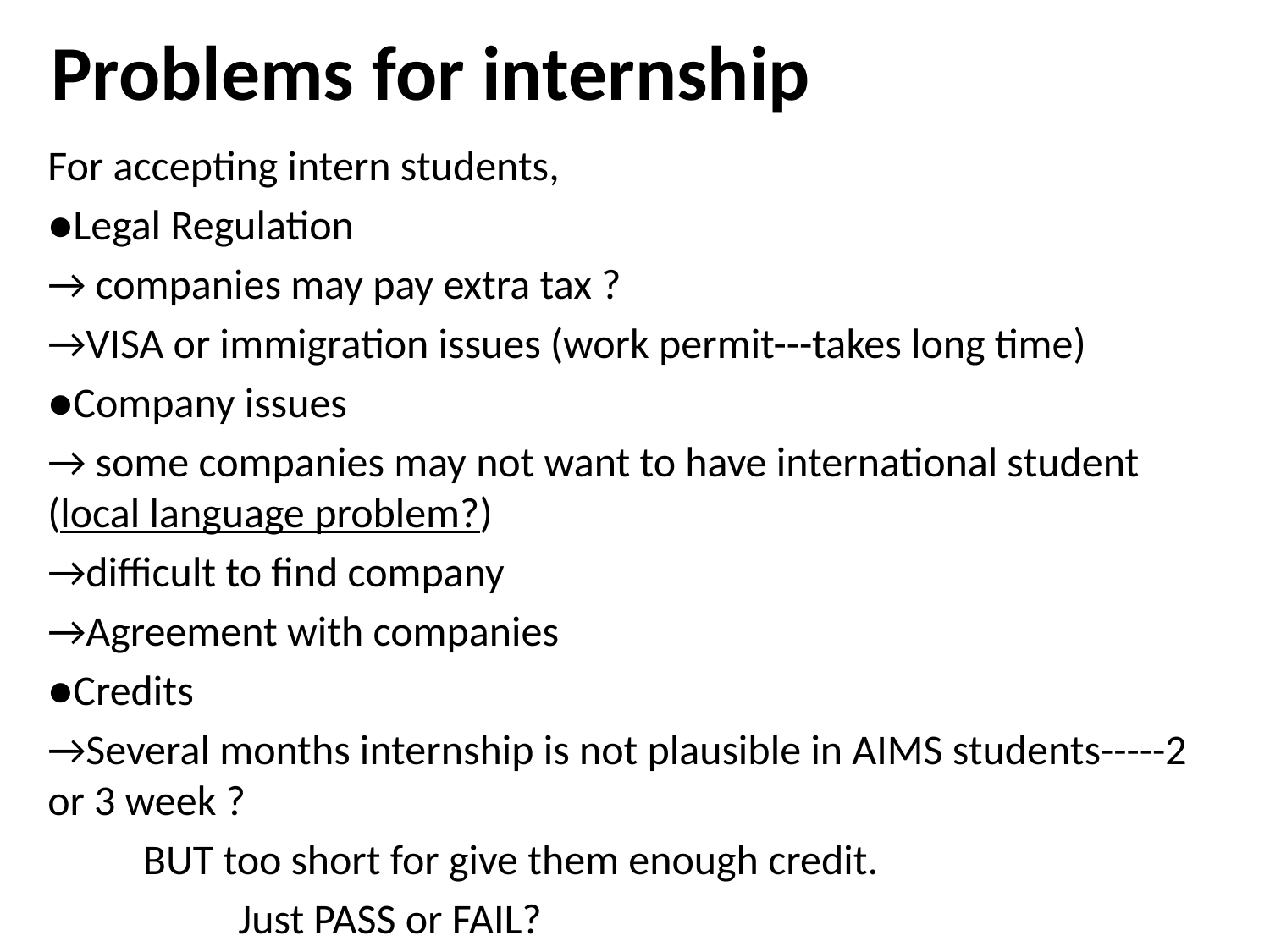

Problems for internship
For accepting intern students,
●Legal Regulation
→ companies may pay extra tax ?
→VISA or immigration issues (work permit---takes long time)
●Company issues
→ some companies may not want to have international student (local language problem?)
→difficult to find company
→Agreement with companies
●Credits
→Several months internship is not plausible in AIMS students-----2 or 3 week ?
	BUT too short for give them enough credit.
		Just PASS or FAIL?